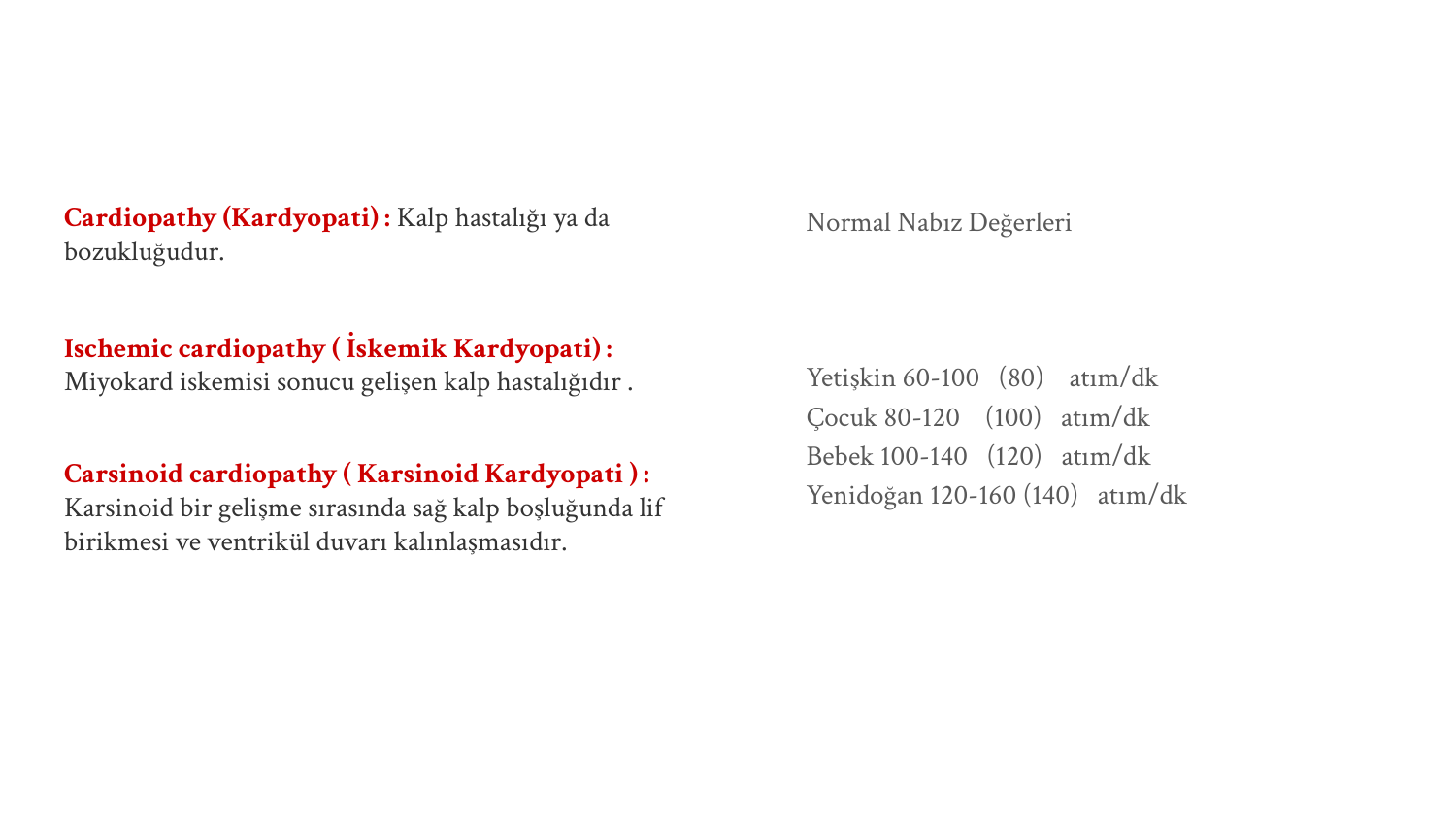

Cardiopathy (Kardyopati) : Kalp hastalığı ya da bozukluğudur.

Ischemic cardiopathy ( İskemik Kardyopati) : Miyokard iskemisi sonucu gelişen kalp hastalığıdır .

Carsinoid cardiopathy ( Karsinoid Kardyopati ) : Karsinoid bir gelişme sırasında sağ kalp boşluğunda lif birikmesi ve ventrikül duvarı kalınlaşmasıdır.
Normal Nabız Değerleri

Yetişkin 60-100   (80)    atım/dk
Çocuk 80-120    (100)   atım/dk
Bebek 100-140   (120)   atım/dk
Yenidoğan 120-160 (140)   atım/dk